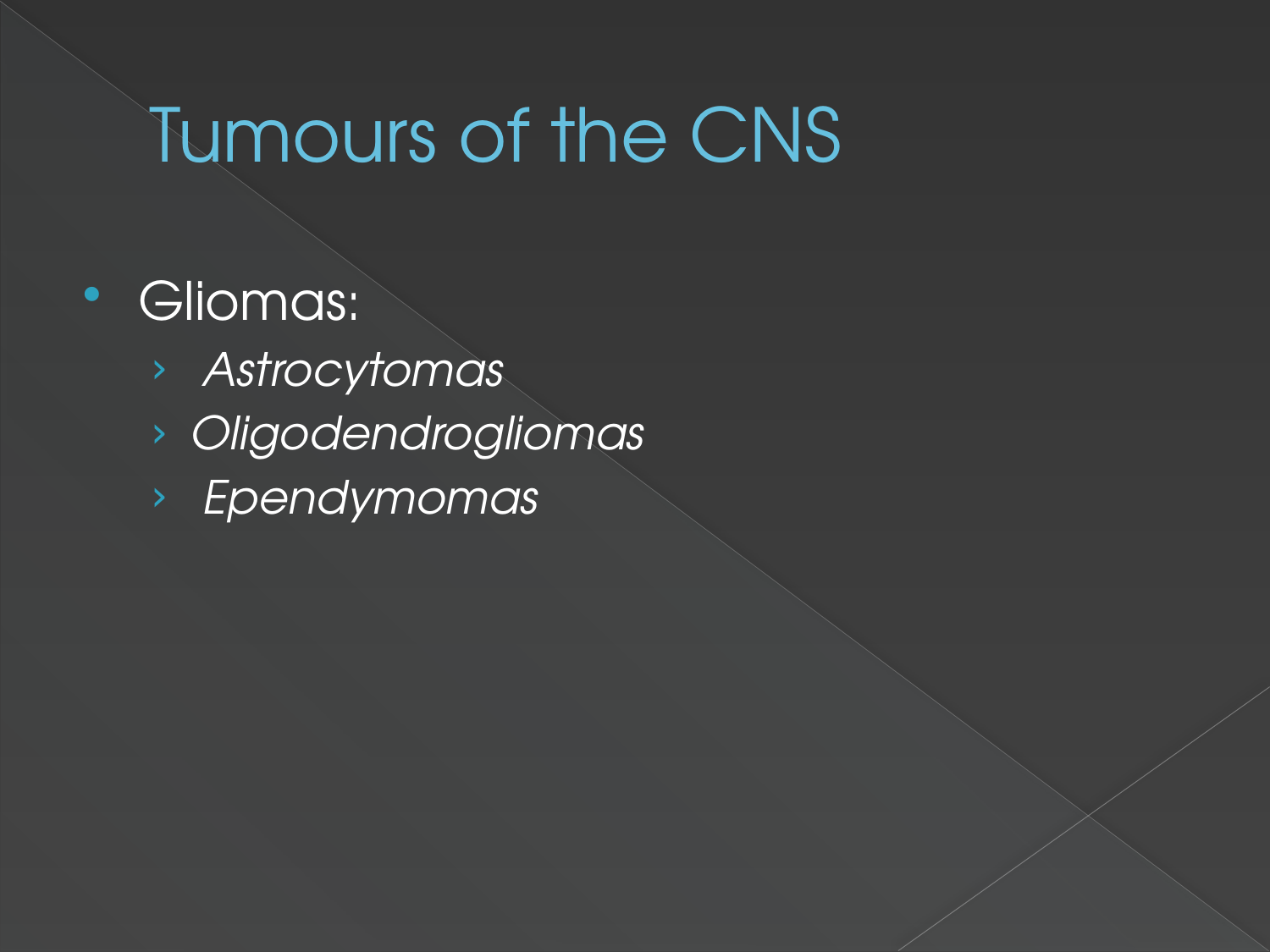

# Tumours of the CNS
Gliomas:
 Astrocytomas
Oligodendrogliomas
 Ependymomas